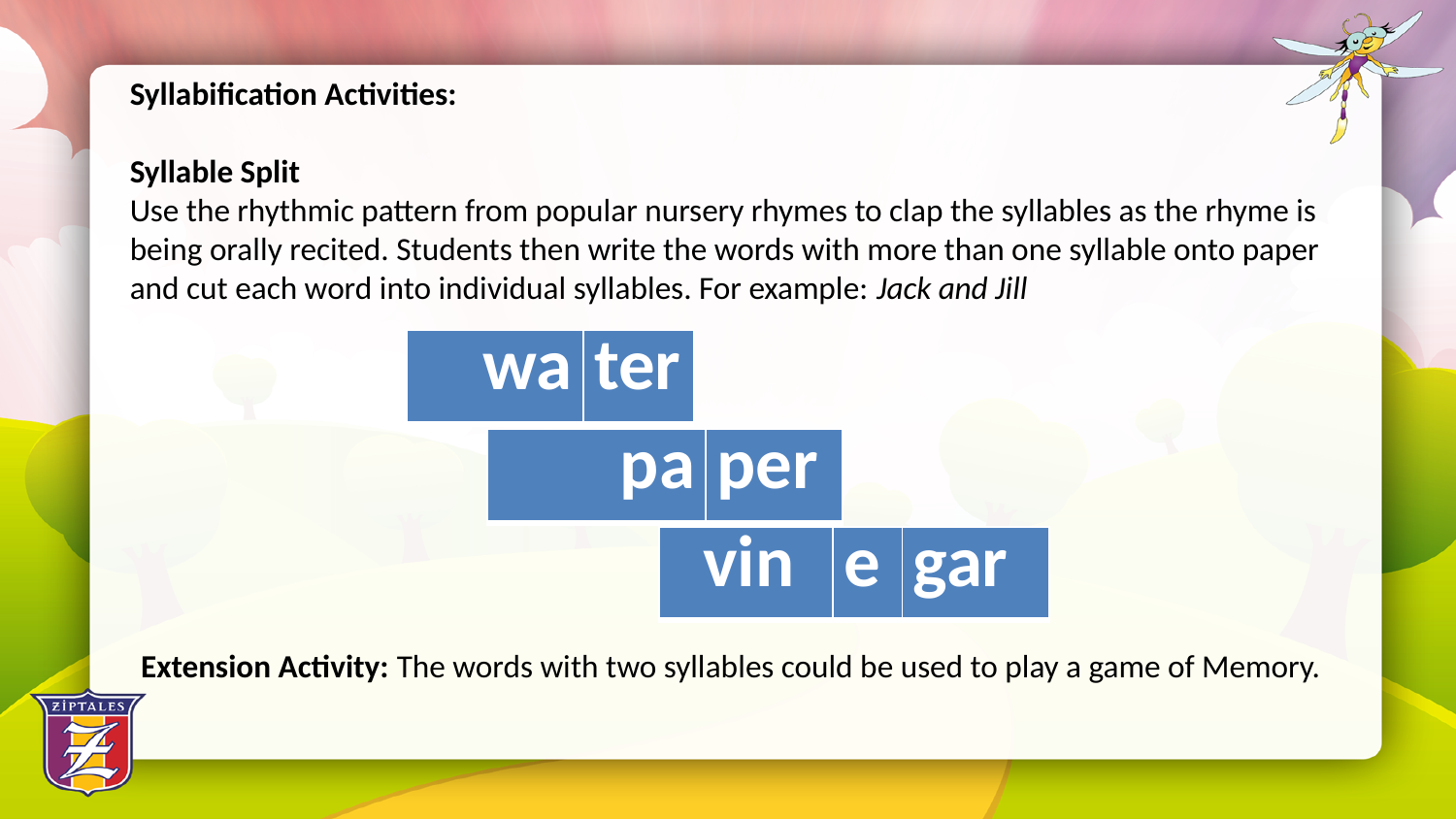

Syllabification Activities:

Syllable Split
Use the rhythmic pattern from popular nursery rhymes to clap the syllables as the rhyme is being orally recited. Students then write the words with more than one syllable onto paper and cut each word into individual syllables. For example: Jack and Jill
| wa | ter |
| --- | --- |
| pa | per |
| --- | --- |
| vin | e | gar |
| --- | --- | --- |
Extension Activity: The words with two syllables could be used to play a game of Memory.